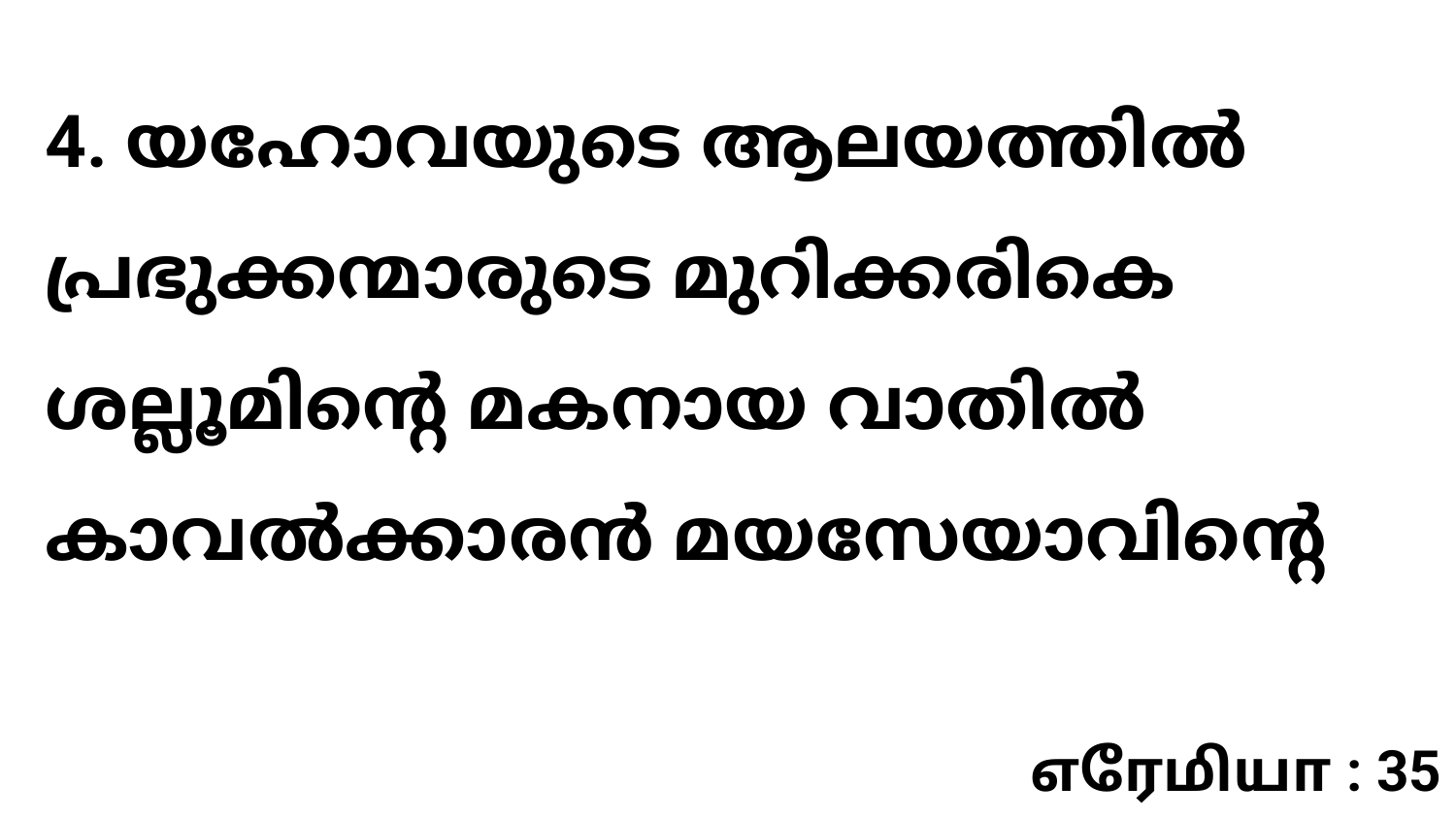

4. യഹോവയുടെ ആലയത്തിൽ പ്രഭുക്കന്മാരുടെ മുറിക്കരികെ ശല്ലൂമിന്റെ മകനായ വാതിൽ കാവൽക്കാരൻ മയസേയാവിന്റെ
எரேமியா : 35